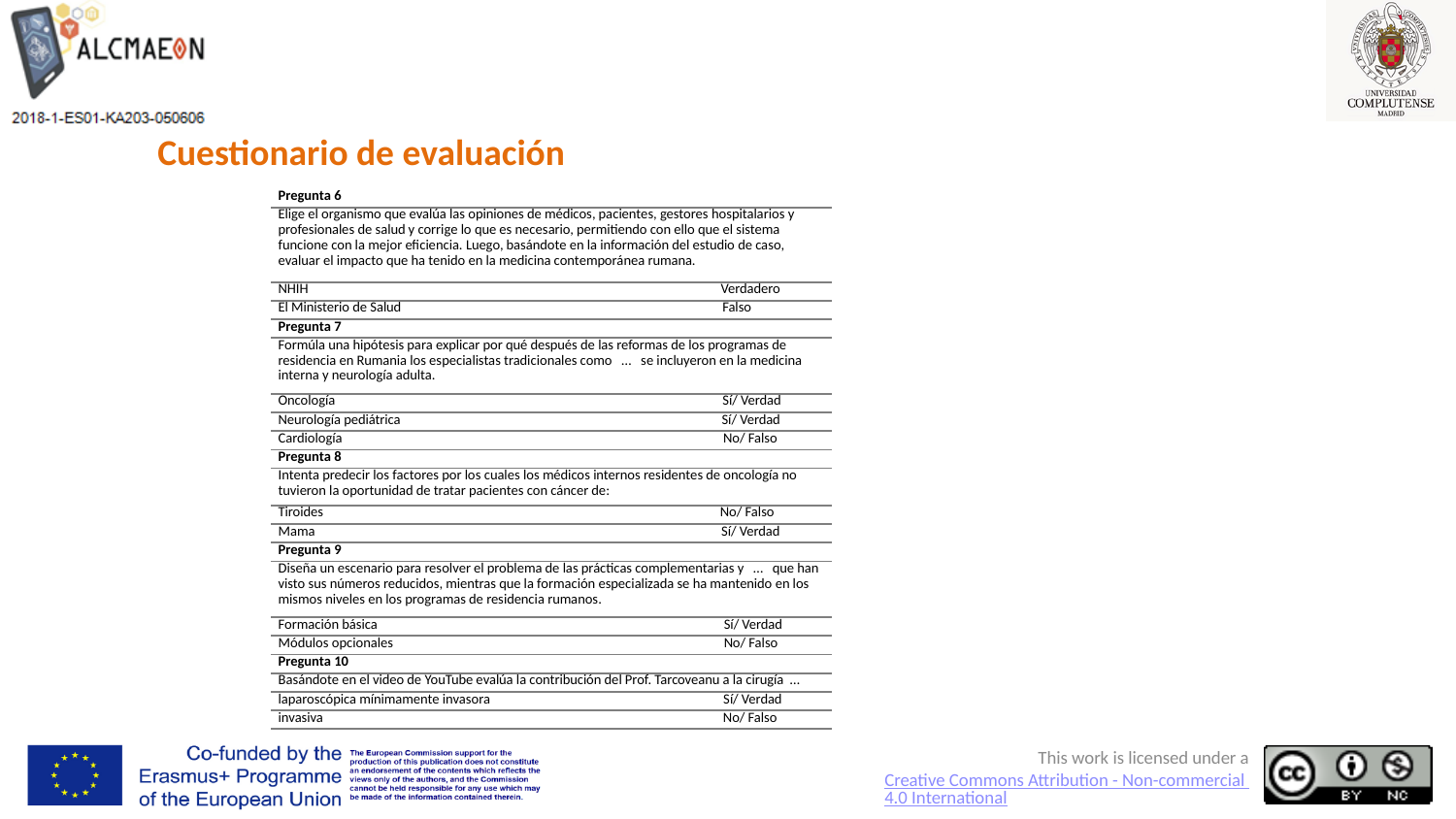

# Cuestionario de evaluación
| Pregunta 6 |
| --- |
| Elige el organismo que evalúa las opiniones de médicos, pacientes, gestores hospitalarios y profesionales de salud y corrige lo que es necesario, permitiendo con ello que el sistema funcione con la mejor eficiencia. Luego, basándote en la información del estudio de caso, evaluar el impacto que ha tenido en la medicina contemporánea rumana. |
| NHIH Verdadero |
| El Ministerio de Salud Falso |
| Pregunta 7 |
| Formúla una hipótesis para explicar por qué después de las reformas de los programas de residencia en Rumania los especialistas tradicionales como … se incluyeron en la medicina interna y neurología adulta. |
| Oncología Sí/ Verdad |
| Neurología pediátrica Sí/ Verdad |
| Cardiología No/ Falso |
| Pregunta 8 |
| Intenta predecir los factores por los cuales los médicos internos residentes de oncología no tuvieron la oportunidad de tratar pacientes con cáncer de: |
| Tiroides No/ Falso |
| Mama Sí/ Verdad |
| Pregunta 9 |
| Diseña un escenario para resolver el problema de las prácticas complementarias y … que han visto sus números reducidos, mientras que la formación especializada se ha mantenido en los mismos niveles en los programas de residencia rumanos. |
| Formación básica Sí/ Verdad |
| Módulos opcionales No/ Falso |
| Pregunta 10 |
| Basándote en el video de YouTube evalúa la contribución del Prof. Tarcoveanu a la cirugía … |
| laparoscópica mínimamente invasora  Sí/ Verdad |
| invasiva No/ Falso |